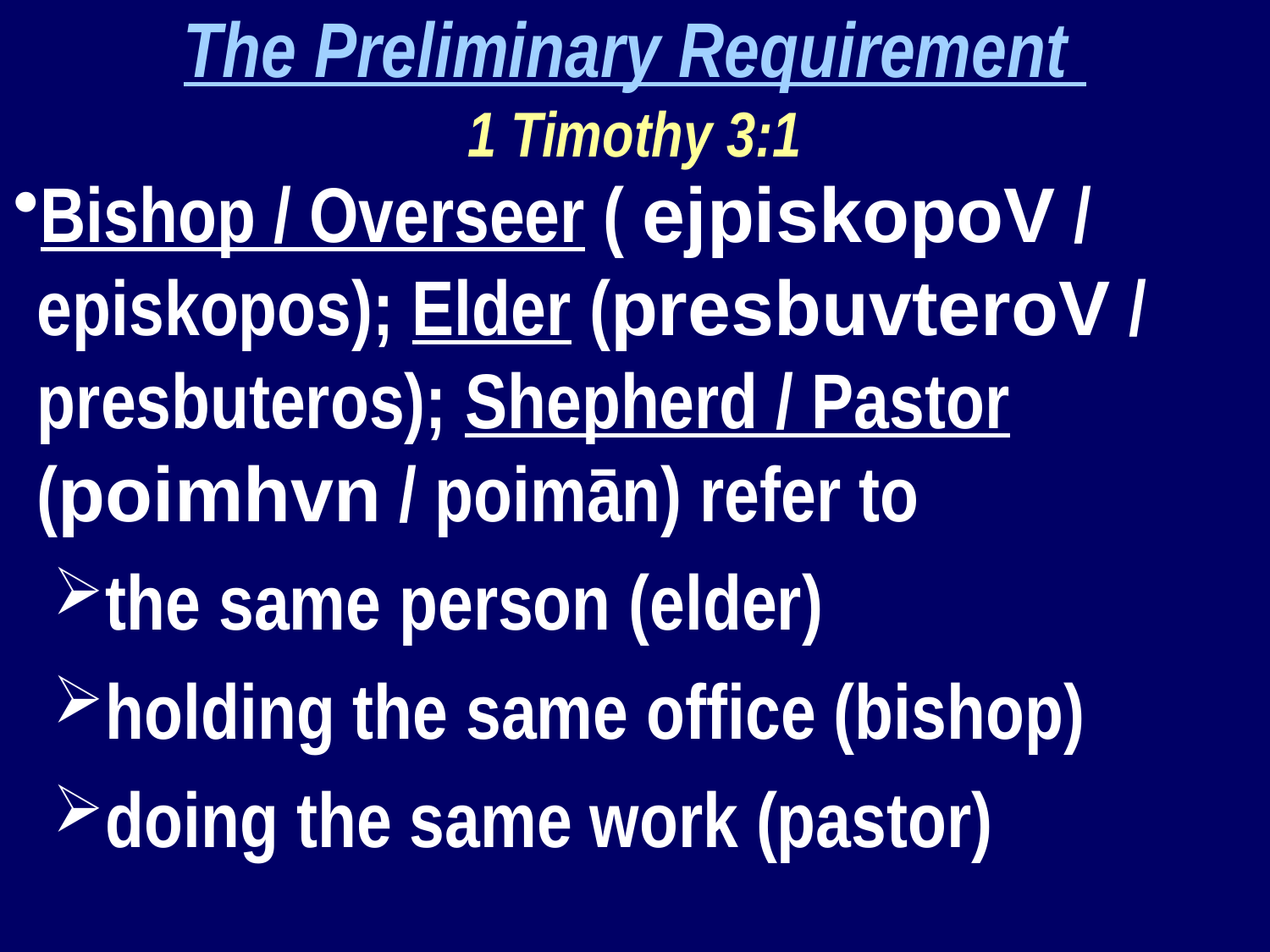

The Preliminary Requirement
1 Timothy 3:1
Bishop / Overseer ( ejpiskopoV / episkopos); Elder (presbuvteroV / presbuteros); Shepherd / Pastor (poimhvn / poimān) refer to
the same person (elder)
holding the same office (bishop)
doing the same work (pastor)